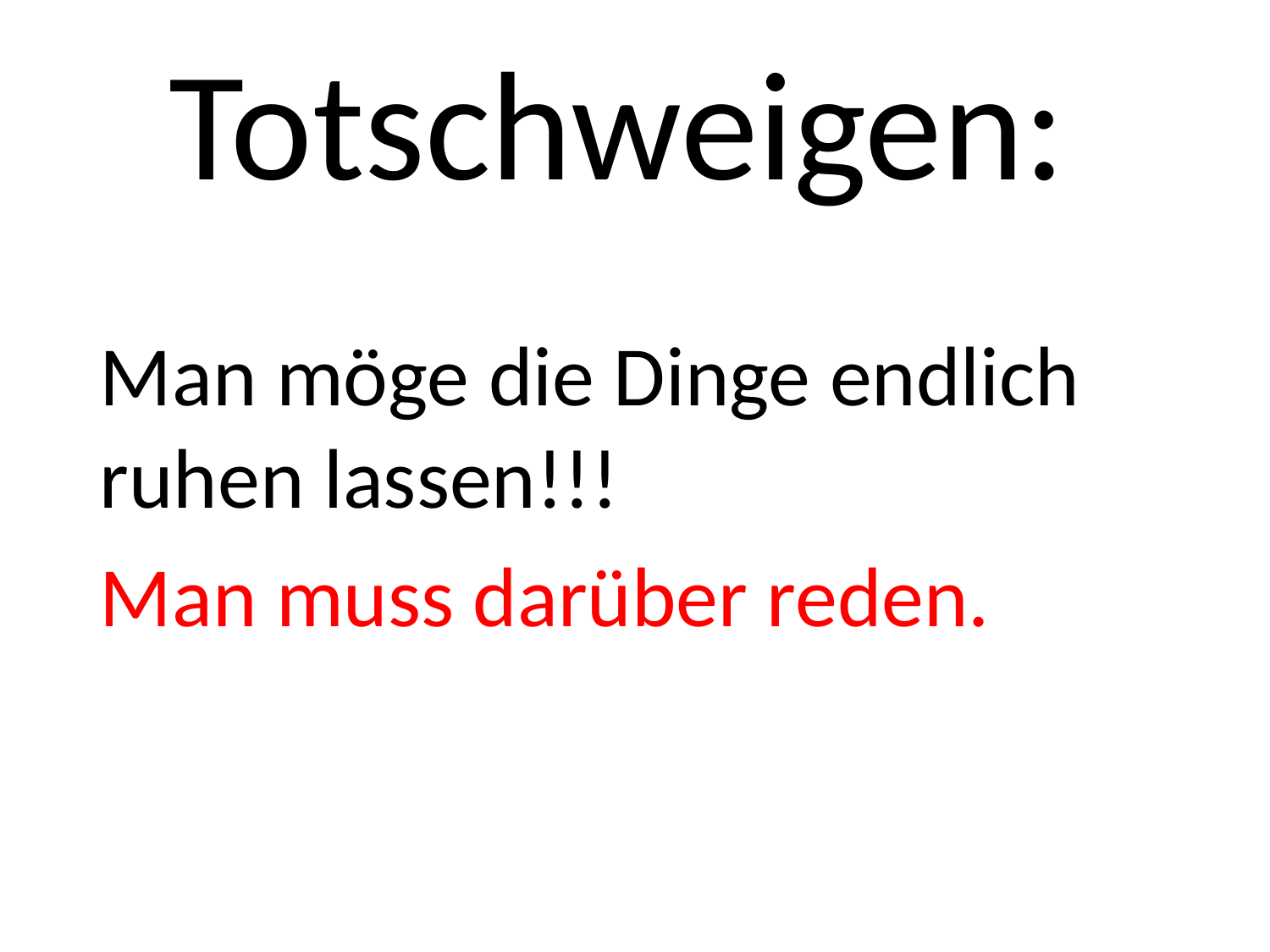

# Totschweigen:

Man möge die Dinge endlich    ruhen lassen!!!
Man muss darüber reden.